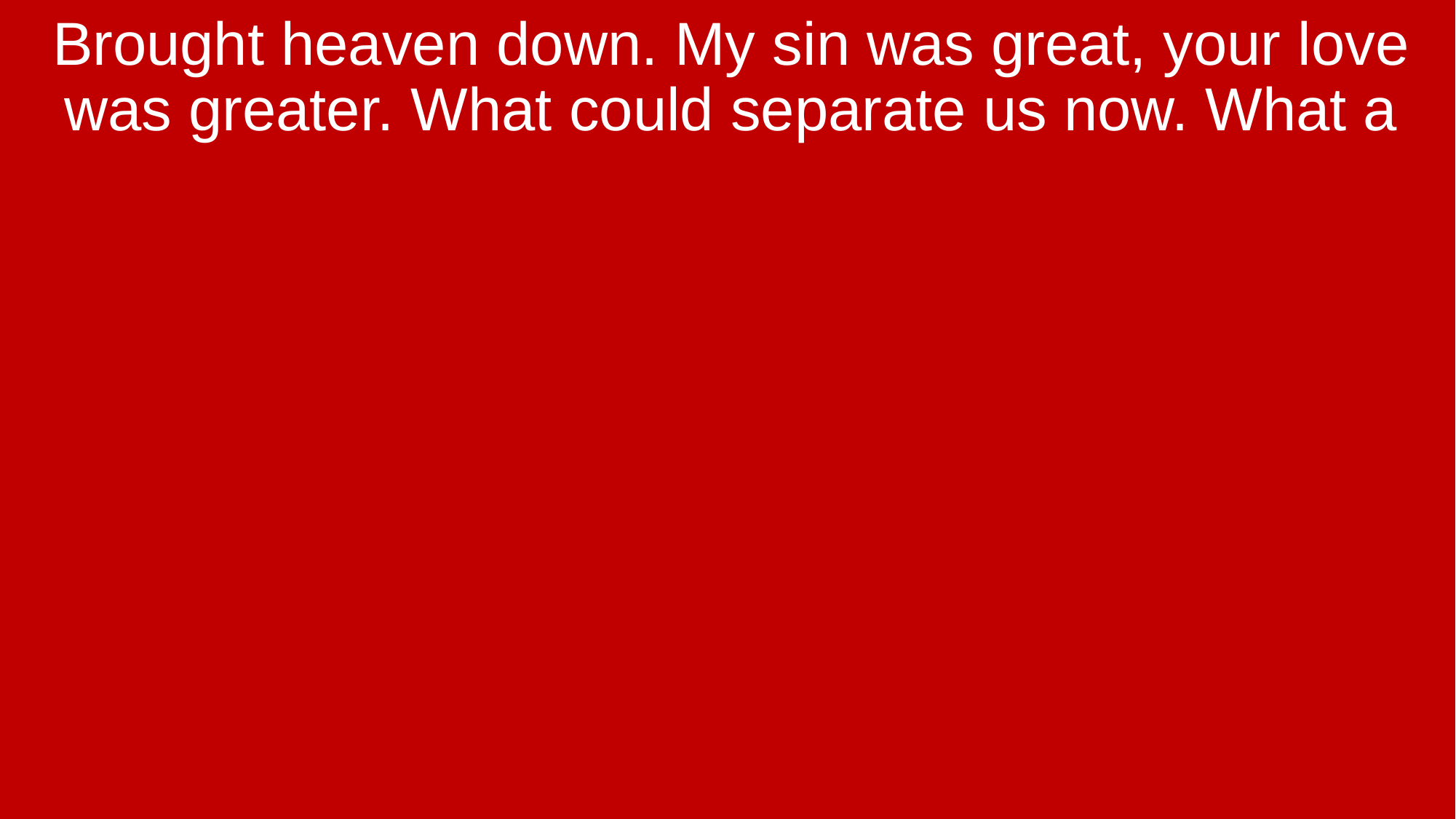

Brought heaven down. My sin was great, your love was greater. What could separate us now. What a